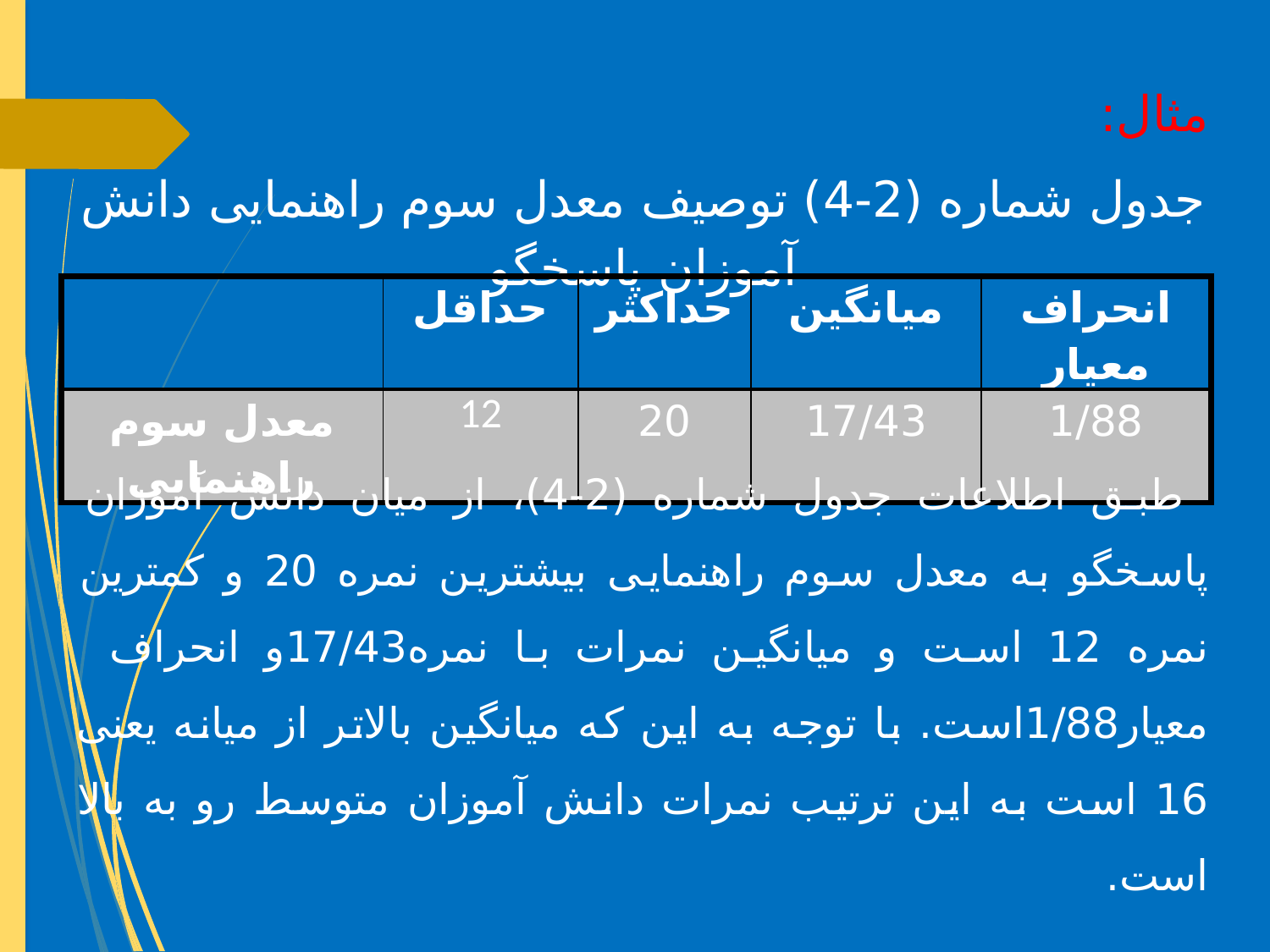

مثال:
جدول شماره (2-4) توصیف معدل سوم راهنمایی دانش آموزان پاسخگو

|  | حداقل | حداکثر | میانگین | انحراف معیار |
| --- | --- | --- | --- | --- |
| معدل سوم راهنمایی | 12 | 20 | 17/43 | 1/88 |
 طبق اطلاعات جدول شماره (2-4)، از میان دانش آموزان پاسخگو به معدل سوم راهنمایی بیشترین نمره 20 و کمترین نمره 12 است و میانگین نمرات با نمره17/43و انحراف  معیار1/88است. با توجه به این که میانگین بالاتر از میانه یعنی 16 است به این ترتیب نمرات دانش آموزان متوسط رو به بالا است.